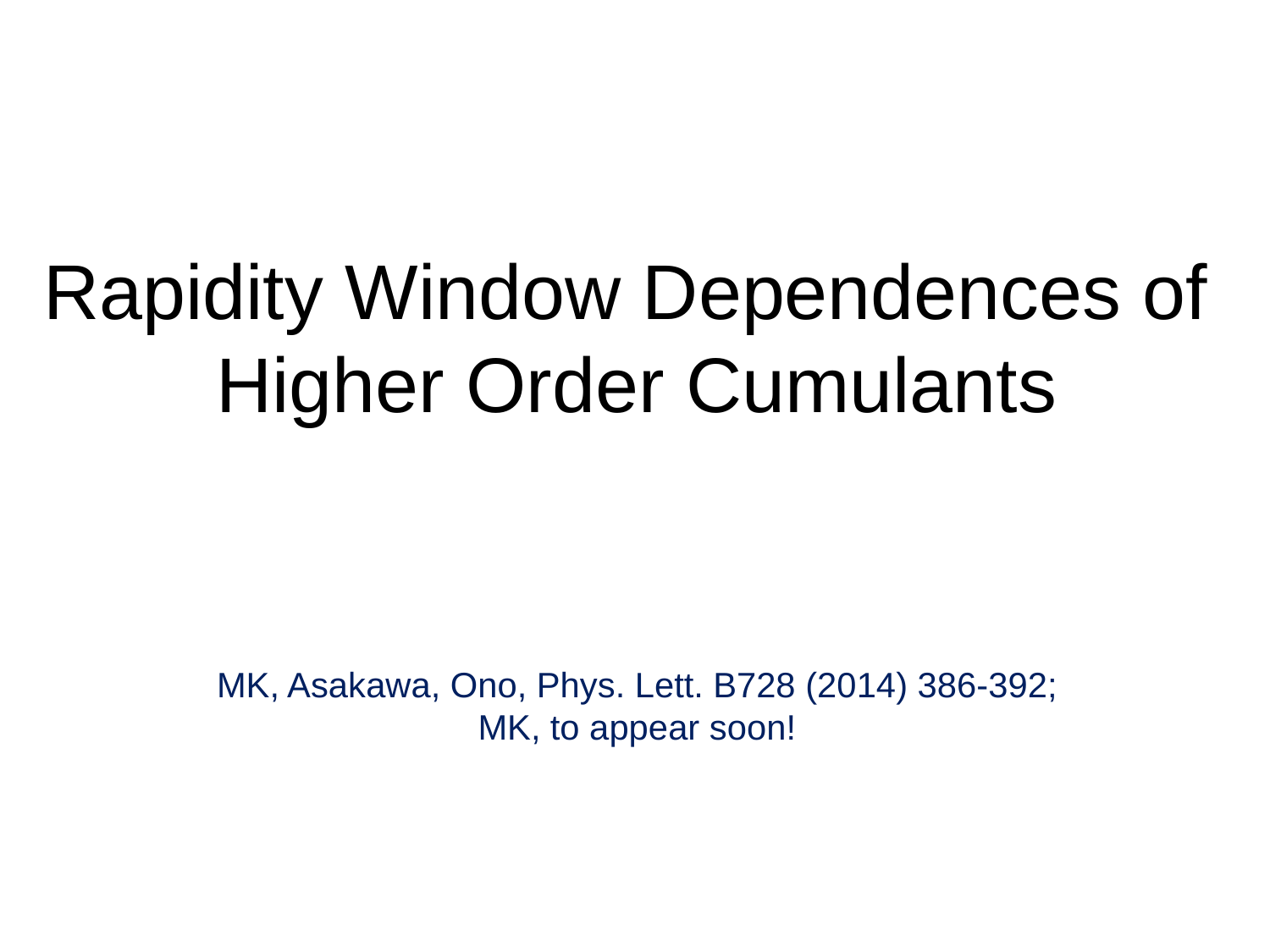

Rapidity Window Dependences of
Higher Order Cumulants
MK, Asakawa, Ono, Phys. Lett. B728 (2014) 386-392;
MK, to appear soon!